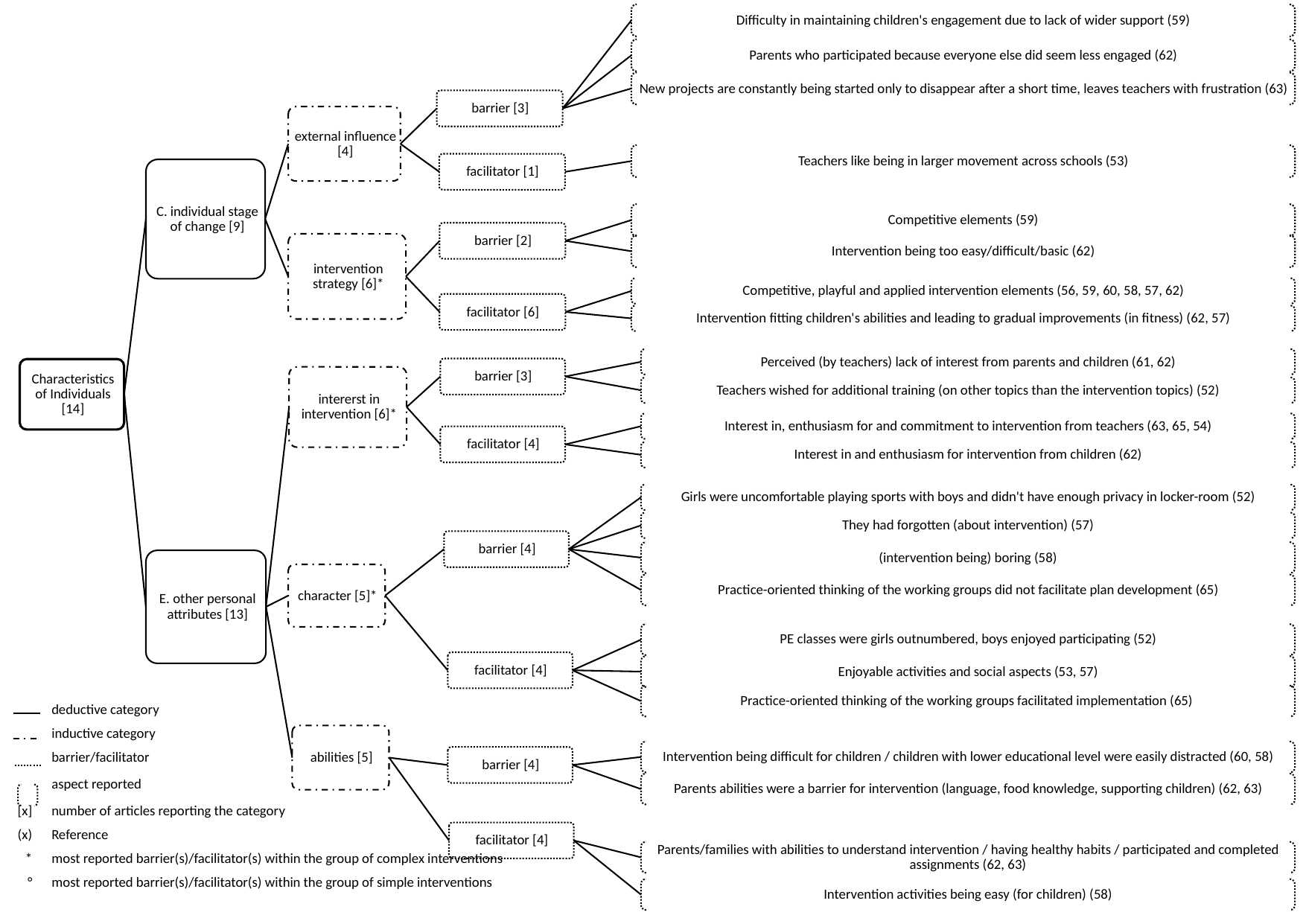

Characteristics of Individuals [14]

C. individual stage of change [9]

external influence [4]

barrier [3]

Difficulty in maintaining children's engagement due to lack of wider support (59)

Parents who participated because everyone else did seem less engaged (62)

New projects are constantly being started only to disappear after a short time, leaves teachers with frustration (63)

facilitator [1]

Teachers like being in larger movement across schools (53)

intervention strategy [6]*

barrier [2]

Competitive elements (59)

Intervention being too easy/difficult/basic (62)

facilitator [6]

Competitive, playful and applied intervention elements (56, 59, 60, 58, 57, 62)

Intervention fitting children's abilities and leading to gradual improvements (in fitness) (62, 57)

E. other personal attributes [13]

intererst in intervention [6]*

barrier [3]

Perceived (by teachers) lack of interest from parents and children (61, 62)

Teachers wished for additional training (on other topics than the intervention topics) (52)

facilitator [4]

Interest in, enthusiasm for and commitment to intervention from teachers (63, 65, 54)

Interest in and enthusiasm for intervention from children (62)

character [5]*

barrier [4]

Girls were uncomfortable playing sports with boys and didn't have enough privacy in locker-room (52)

They had forgotten (about intervention) (57)

(intervention being) boring (58)

Practice-oriented thinking of the working groups did not facilitate plan development (65)

facilitator [4]

PE classes were girls outnumbered, boys enjoyed participating (52)

Enjoyable activities and social aspects (53, 57)

Practice-oriented thinking of the working groups facilitated implementation (65)

abilities [5]

barrier [4]

Intervention being difficult for children / children with lower educational level were easily distracted (60, 58)

Parents abilities were a barrier for intervention (language, food knowledge, supporting children) (62, 63)

facilitator [4]

Parents/families with abilities to understand intervention / having healthy habits / participated and completed assignments (62, 63)

Intervention activities being easy (for children) (58)
|  | deductive category |
| --- | --- |
|  | inductive category |
|  | barrier/facilitator |
|  | aspect reported |
| [x] | number of articles reporting the category |
| (x) | Reference |
| \* | most reported barrier(s)/facilitator(s) within the group of complex interventions |
| ° | most reported barrier(s)/facilitator(s) within the group of simple interventions |